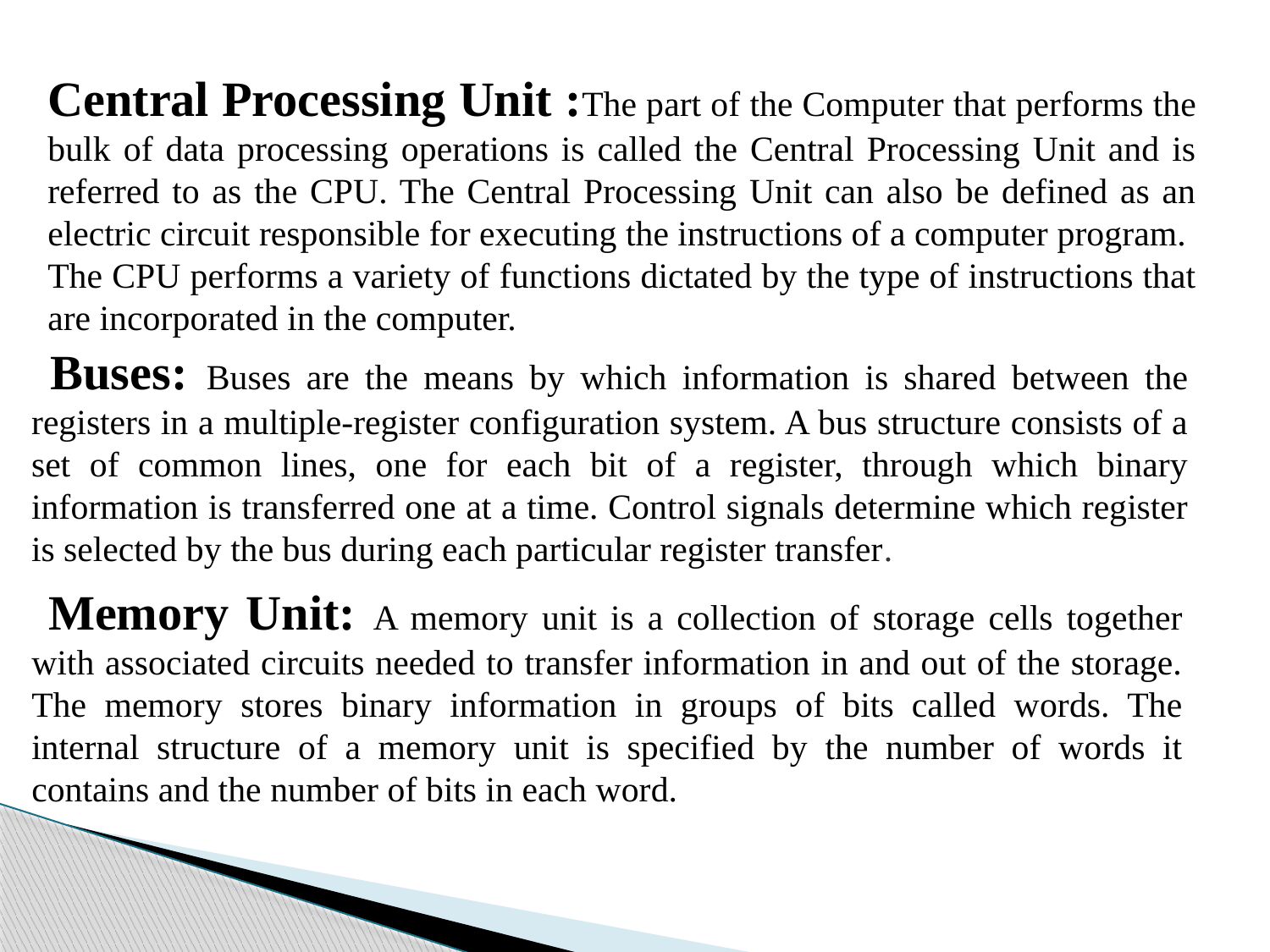

Central Processing Unit :The part of the Computer that performs the bulk of data processing operations is called the Central Processing Unit and is referred to as the CPU. The Central Processing Unit can also be defined as an electric circuit responsible for executing the instructions of a computer program.
The CPU performs a variety of functions dictated by the type of instructions that are incorporated in the computer.
 Buses: Buses are the means by which information is shared between the registers in a multiple-register configuration system. A bus structure consists of a set of common lines, one for each bit of a register, through which binary information is transferred one at a time. Control signals determine which register is selected by the bus during each particular register transfer.
 Memory Unit: A memory unit is a collection of storage cells together with associated circuits needed to transfer information in and out of the storage. The memory stores binary information in groups of bits called words. The internal structure of a memory unit is specified by the number of words it contains and the number of bits in each word.